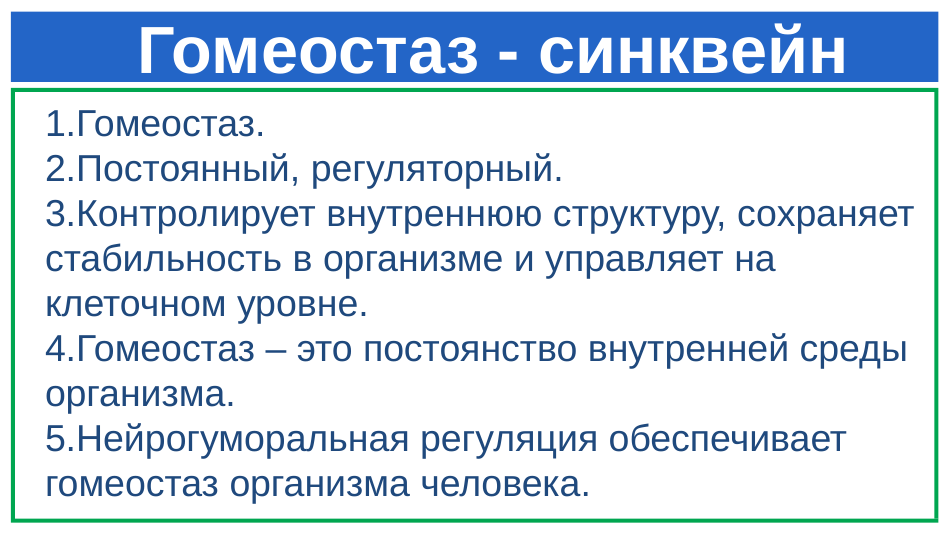

# Гомеостаз - синквейн
1.Гомеостаз.
2.Постоянный, регуляторный.
3.Контролирует внутреннюю структуру, сохраняет стабильность в организме и управляет на клеточном уровне.
4.Гомеостаз – это постоянство внутренней среды организма.
5.Нейрогуморальная регуляция обеспечивает гомеостаз организма человека.